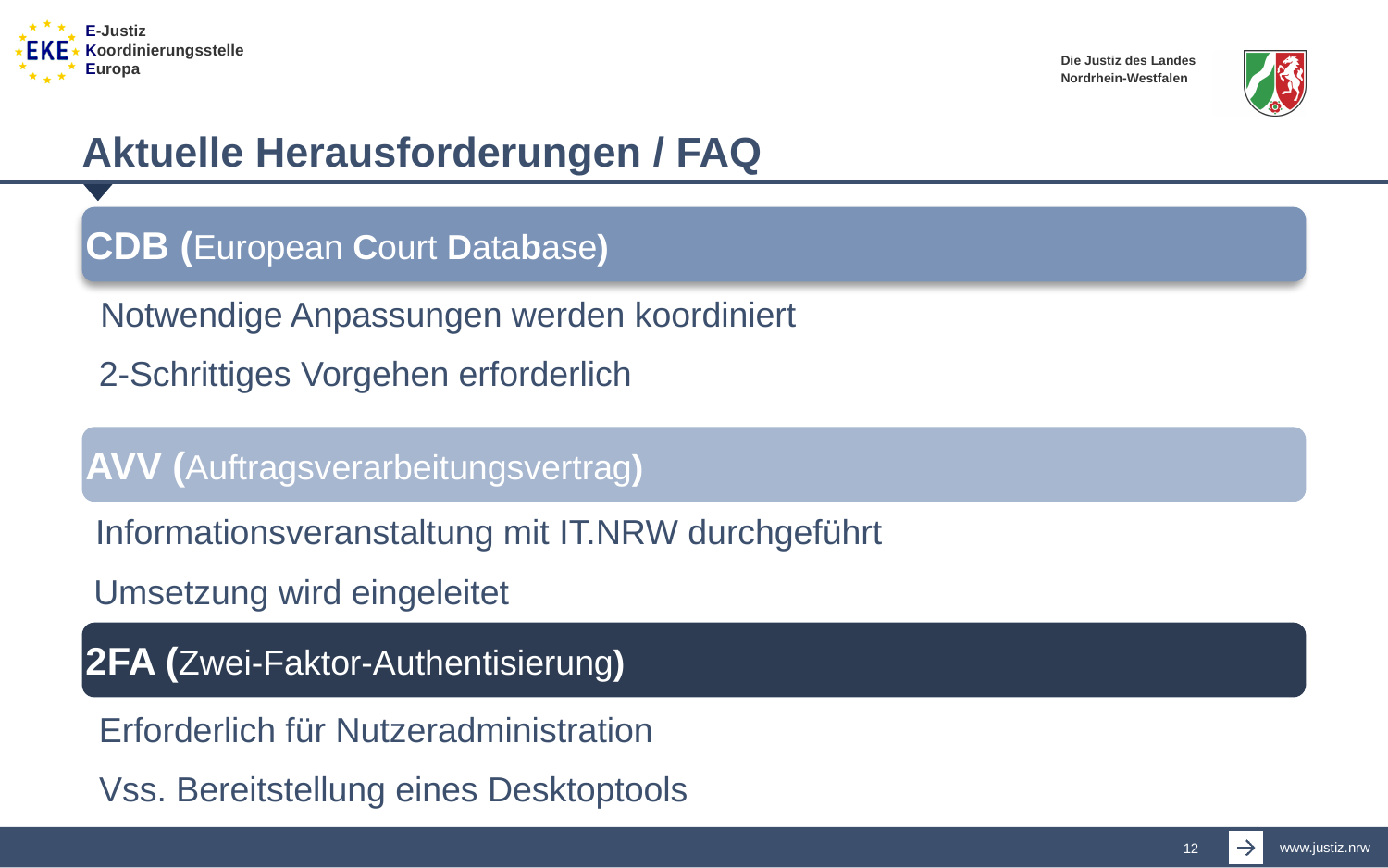

# Aktuelle Herausforderungen / FAQ
CDB (European Court Database)
Notwendige Anpassungen werden koordiniert
2-Schrittiges Vorgehen erforderlich
AVV (Auftragsverarbeitungsvertrag)
Informationsveranstaltung mit IT.NRW durchgeführt
Umsetzung wird eingeleitet
2FA (Zwei-Faktor-Authentisierung)
Erforderlich für Nutzeradministration
Vss. Bereitstellung eines Desktoptools
12